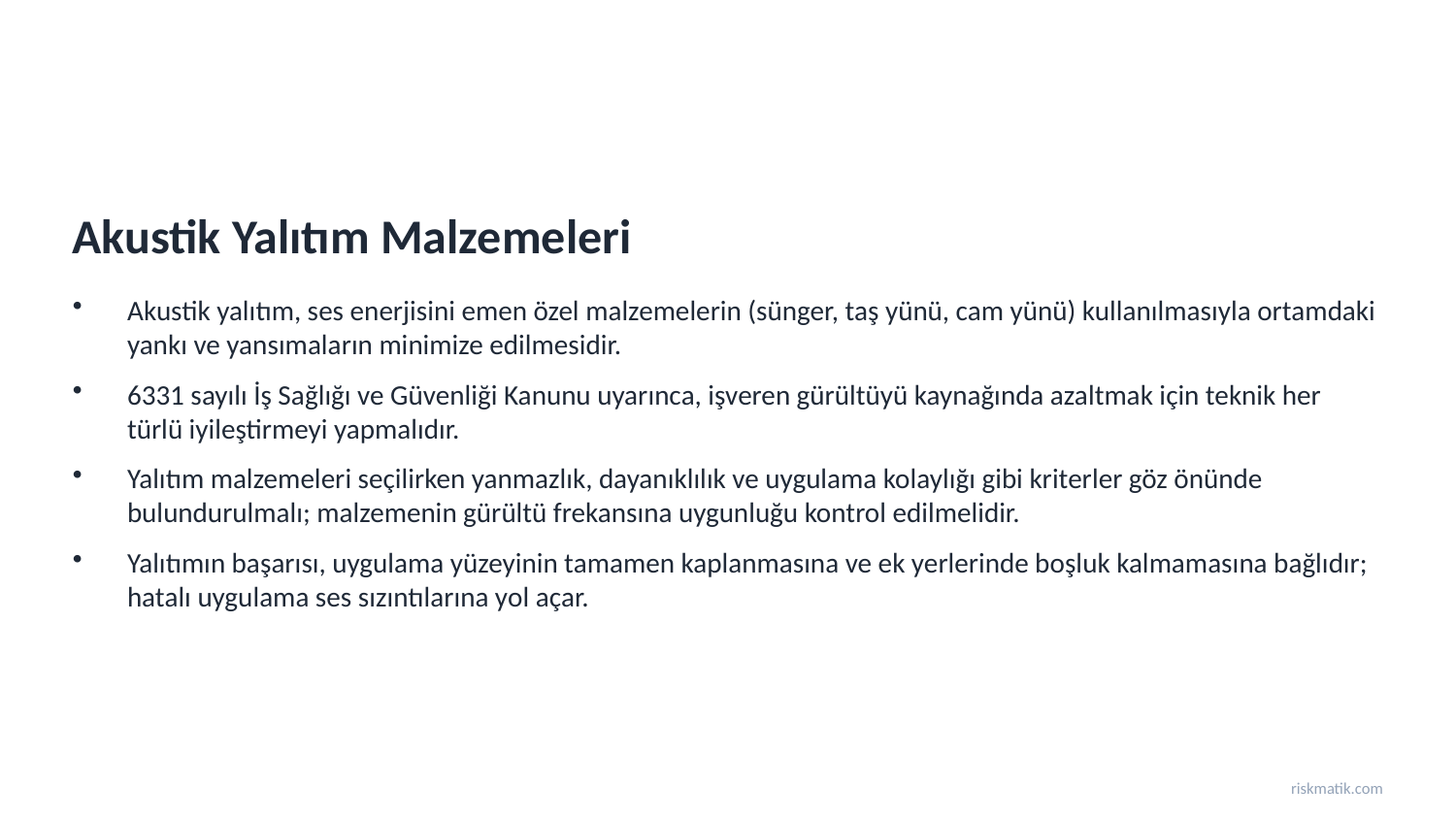

Akustik Yalıtım Malzemeleri
Akustik yalıtım, ses enerjisini emen özel malzemelerin (sünger, taş yünü, cam yünü) kullanılmasıyla ortamdaki yankı ve yansımaların minimize edilmesidir.
6331 sayılı İş Sağlığı ve Güvenliği Kanunu uyarınca, işveren gürültüyü kaynağında azaltmak için teknik her türlü iyileştirmeyi yapmalıdır.
Yalıtım malzemeleri seçilirken yanmazlık, dayanıklılık ve uygulama kolaylığı gibi kriterler göz önünde bulundurulmalı; malzemenin gürültü frekansına uygunluğu kontrol edilmelidir.
Yalıtımın başarısı, uygulama yüzeyinin tamamen kaplanmasına ve ek yerlerinde boşluk kalmamasına bağlıdır; hatalı uygulama ses sızıntılarına yol açar.
riskmatik.com